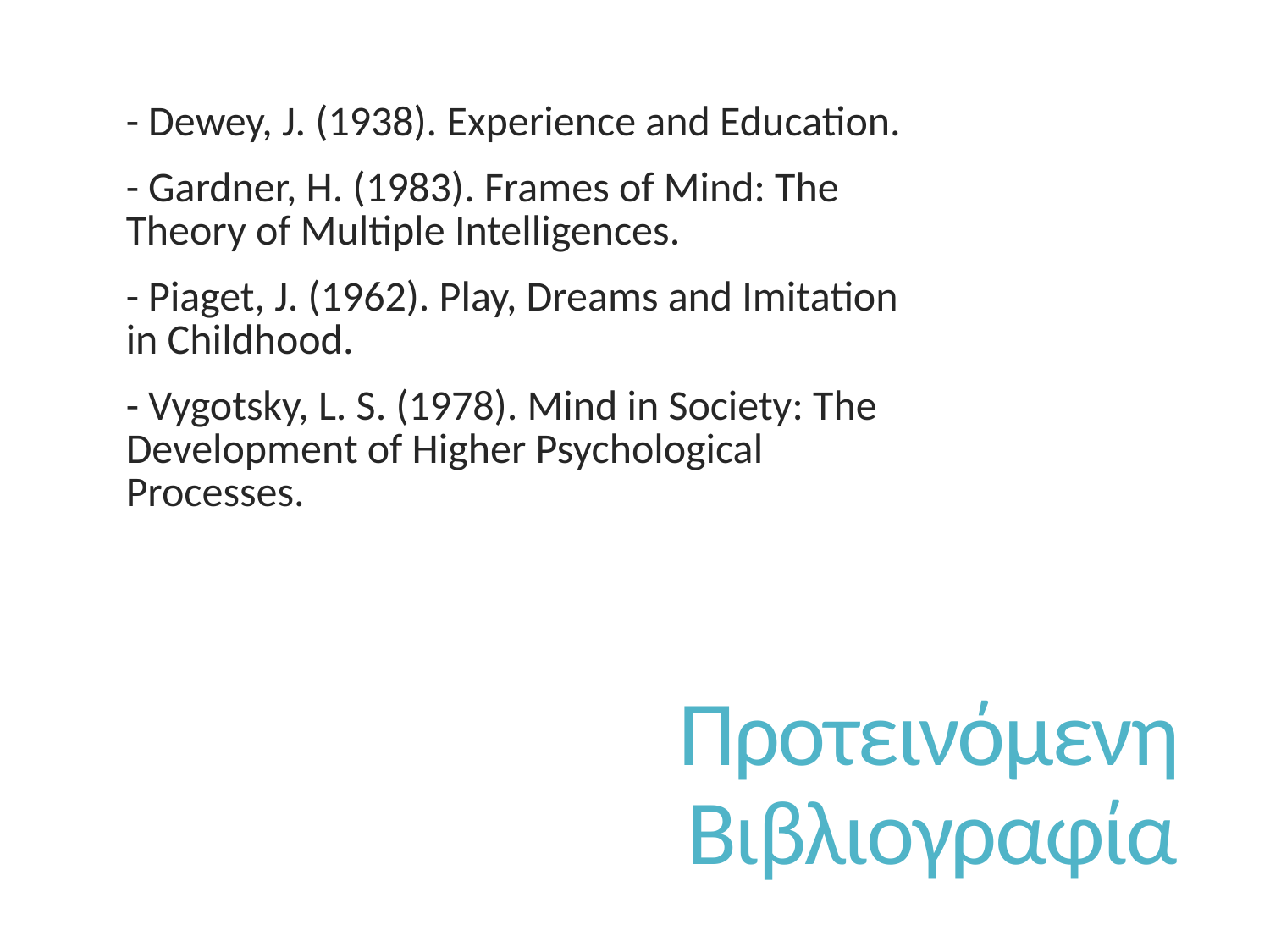

- Dewey, J. (1938). Experience and Education.
- Gardner, H. (1983). Frames of Mind: The Theory of Multiple Intelligences.
- Piaget, J. (1962). Play, Dreams and Imitation in Childhood.
- Vygotsky, L. S. (1978). Mind in Society: The Development of Higher Psychological Processes.
# Προτεινόμενη Βιβλιογραφία